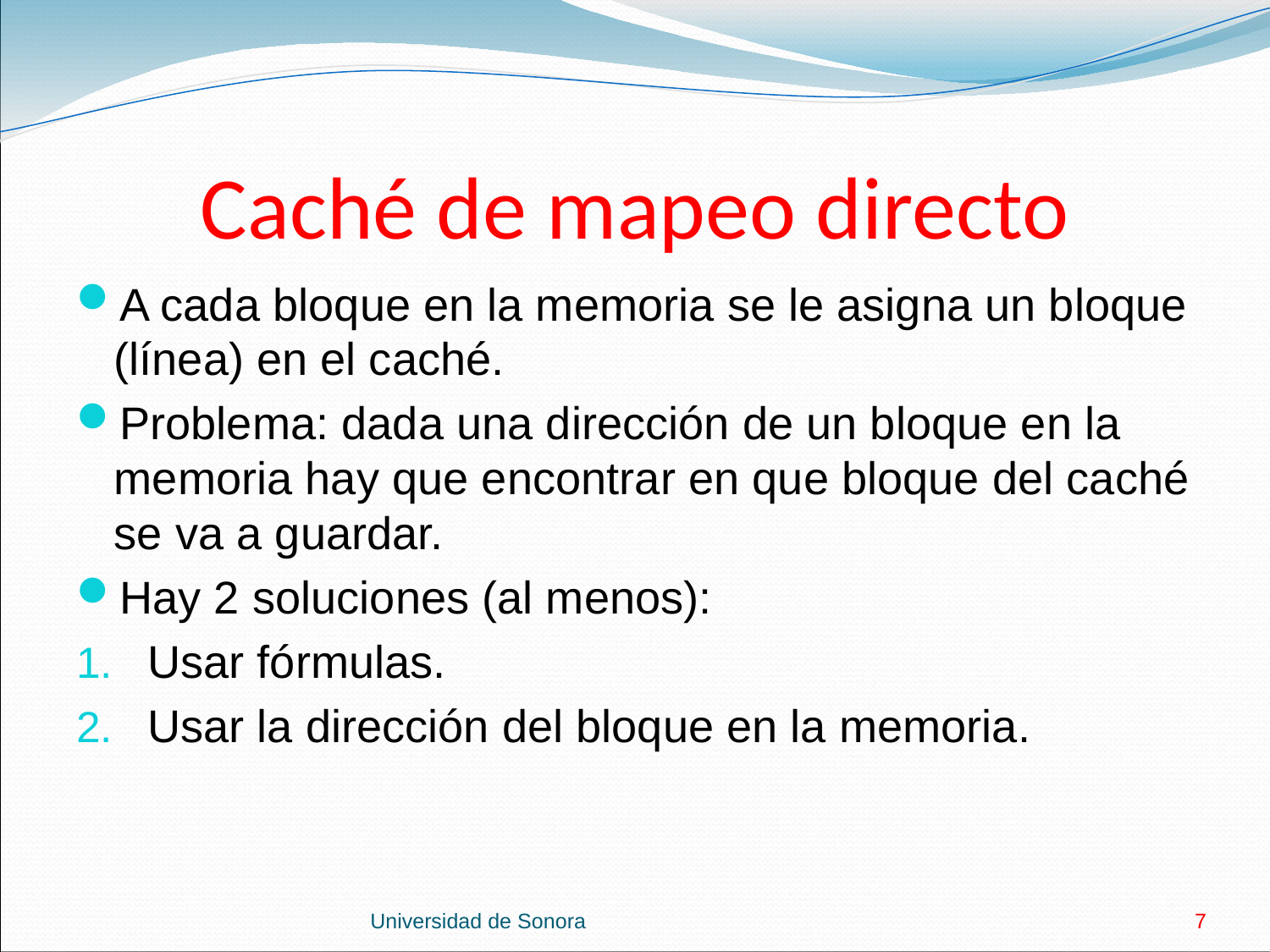

# Caché de mapeo directo
A cada bloque en la memoria se le asigna un bloque (línea) en el caché.
Problema: dada una dirección de un bloque en la memoria hay que encontrar en que bloque del caché se va a guardar.
Hay 2 soluciones (al menos):
Usar fórmulas.
Usar la dirección del bloque en la memoria.
Universidad de Sonora
7